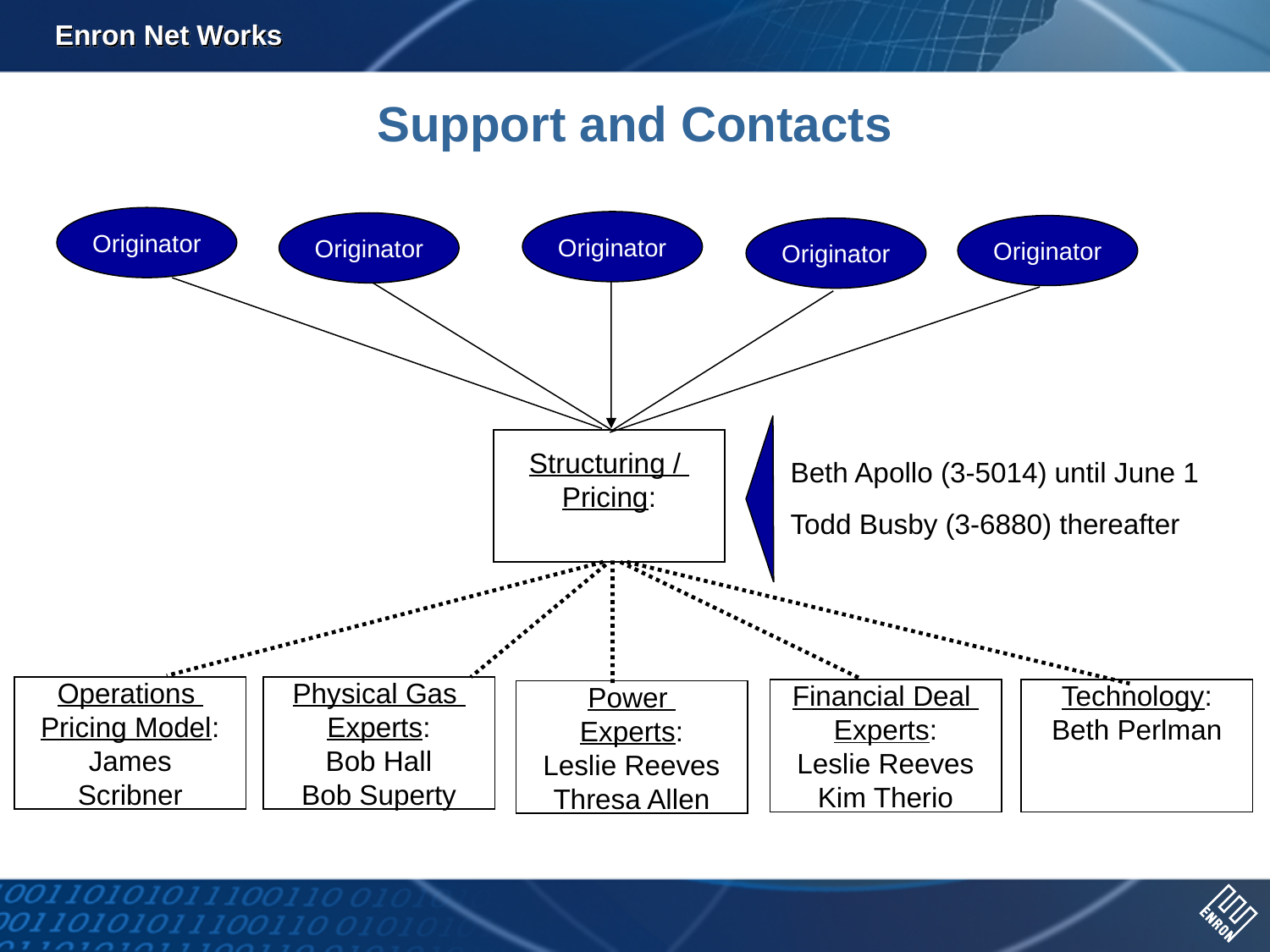

Support and Contacts
Originator
Originator
Originator
Originator
Originator

Structuring /
Pricing:

Beth Apollo (3-5014) until June 1
Todd Busby (3-6880) thereafter

Operations
Pricing Model:
James
Scribner
Physical Gas
Experts:
Bob Hall
Bob Superty
Financial Deal
Experts:
Leslie Reeves
Kim Therio
Technology:
Beth Perlman

Power
Experts:
Leslie Reeves
Thresa Allen